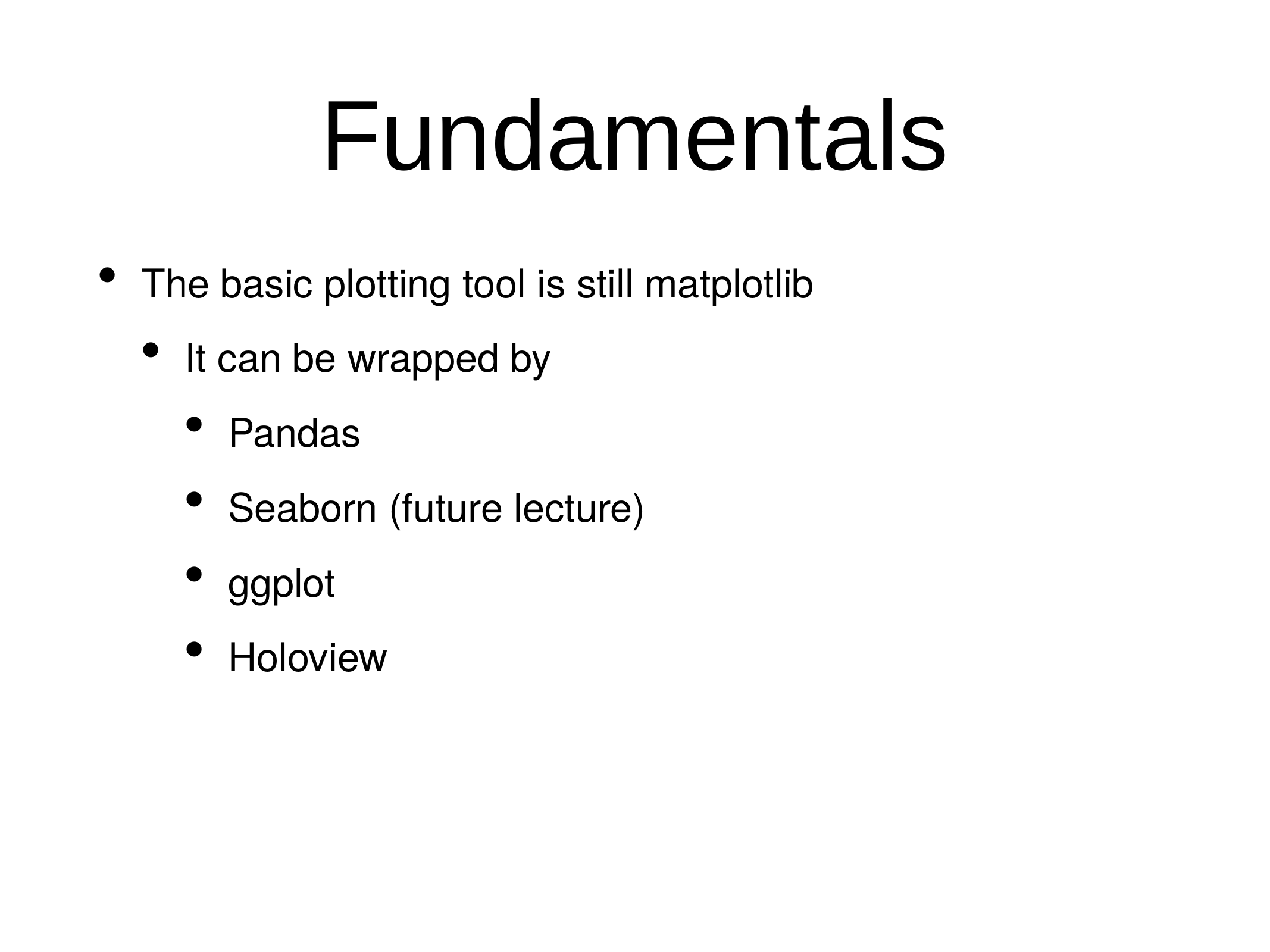

# Fundamentals
The basic plotting tool is still matplotlib
It can be wrapped by
Pandas
Seaborn (future lecture)
ggplot
Holoview